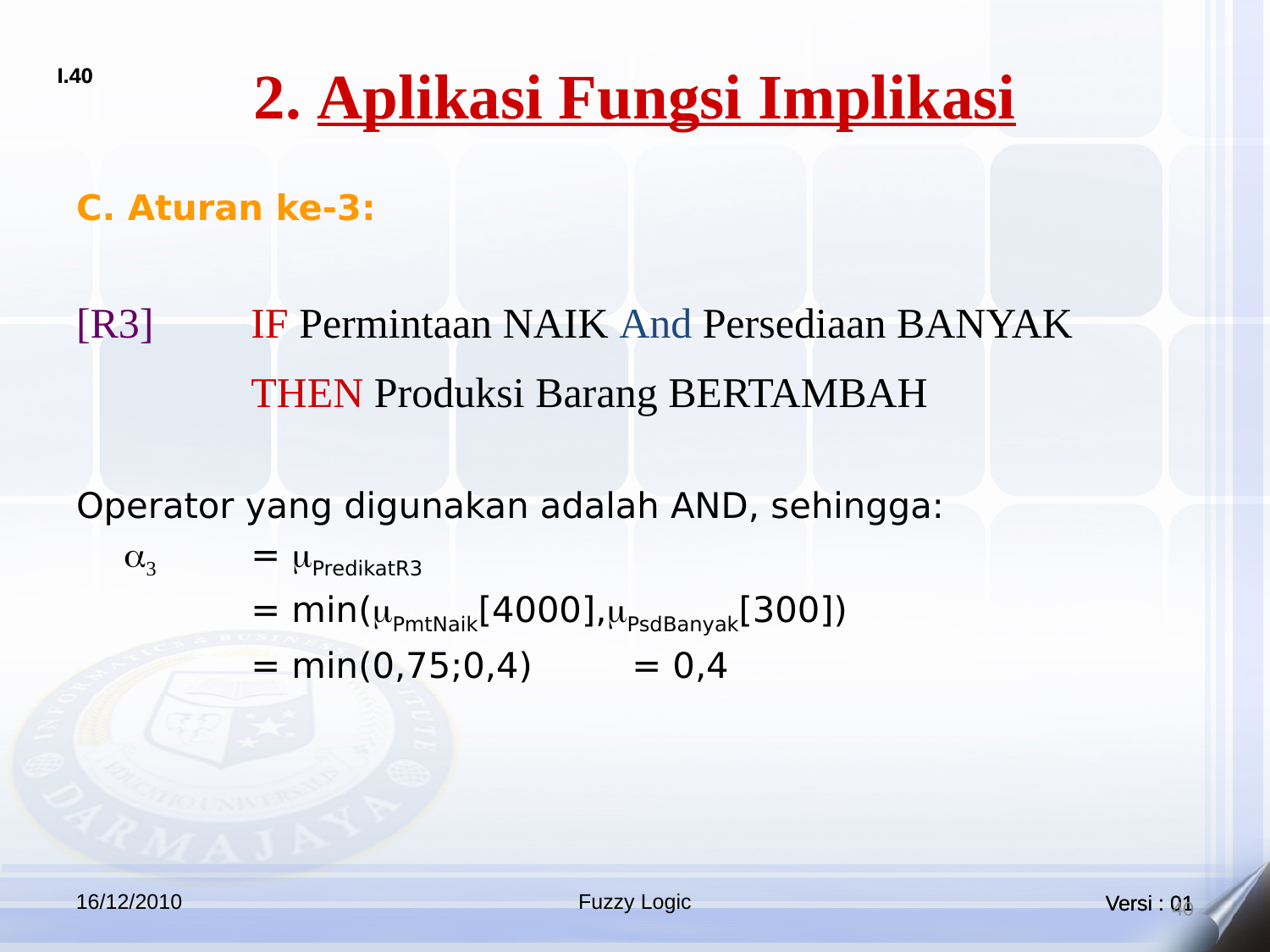

# 2. Aplikasi Fungsi Implikasi
C. Aturan ke-3:

[R3] 	IF Permintaan NAIK And Persediaan BANYAK
		THEN Produksi Barang BERTAMBAH

Operator yang digunakan adalah AND, sehingga:
	α3 	= μPredikatR3
		= min(μPmtNaik[4000],μPsdBanyak[300])
		= min(0,75;0,4) 	= 0,4

16/12/2010
Fuzzy Logic
40